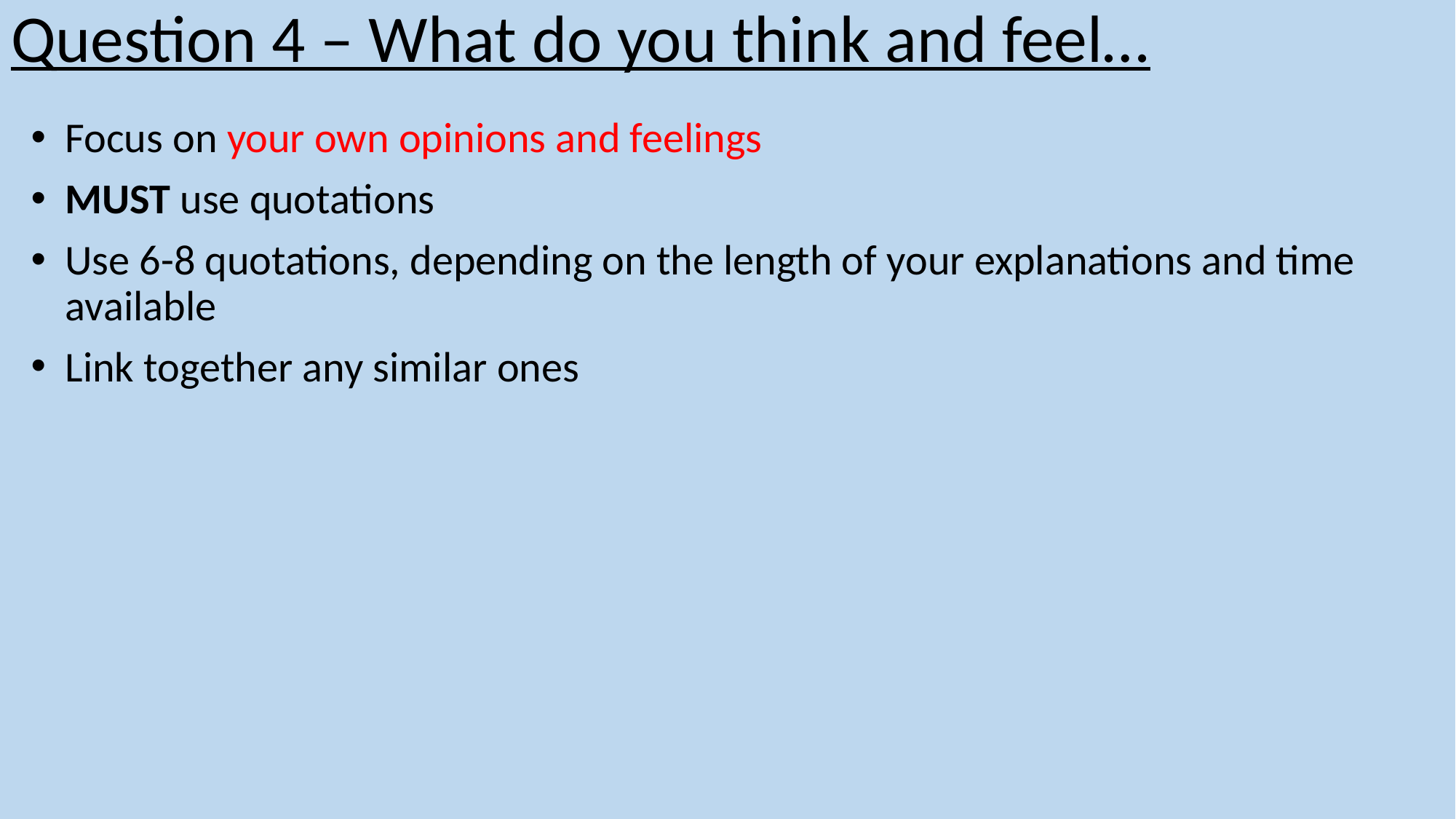

# Question 4 – What do you think and feel…
Focus on your own opinions and feelings
MUST use quotations
Use 6-8 quotations, depending on the length of your explanations and time available
Link together any similar ones